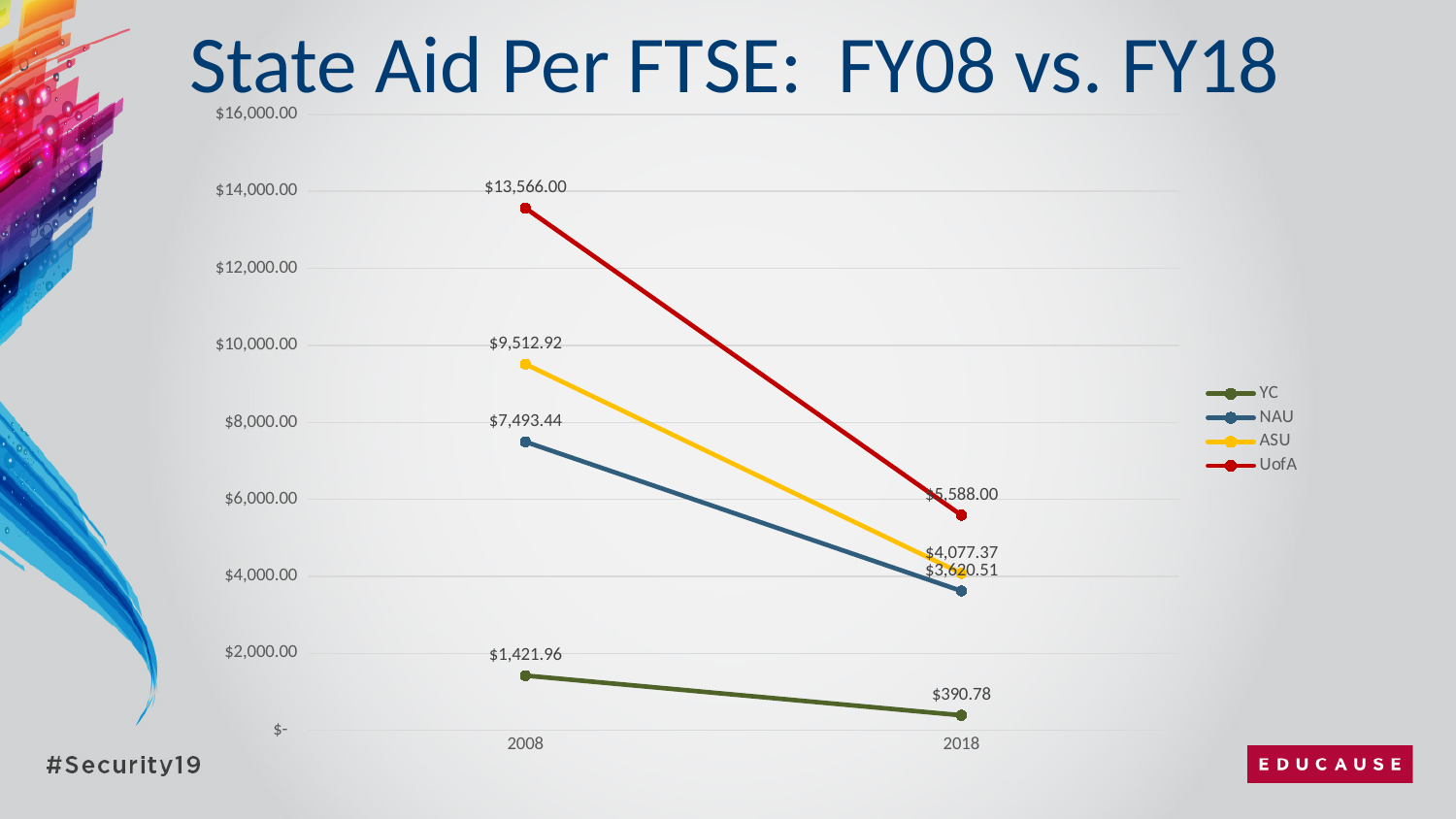

# State Aid Per FTSE:  FY08 vs. FY18

### Chart

| Category | YC | NAU | ASU | UofA |
|---|---|---|---|---|
| 2008 | 1421.956241956242 | 7493.443237167478 | 9512.92285038943 | 13566.0 |
| 2018 | 390.78075482569864 | 3620.5065490940688 | 4077.3680589179685 | 5588.0 |